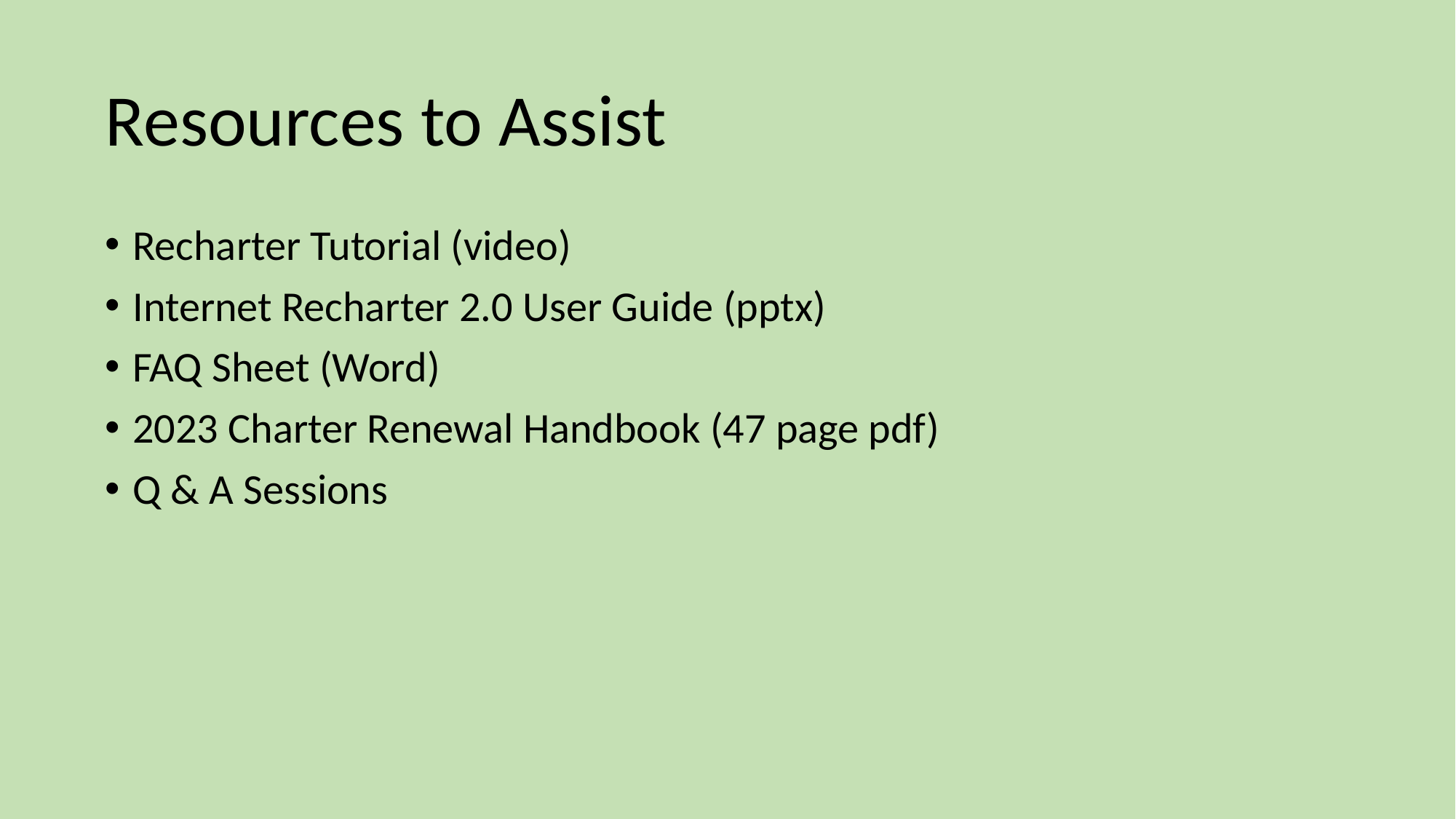

# Resources to Assist
Recharter Tutorial (video)
Internet Recharter 2.0 User Guide (pptx)
FAQ Sheet (Word)
2023 Charter Renewal Handbook (47 page pdf)
Q & A Sessions